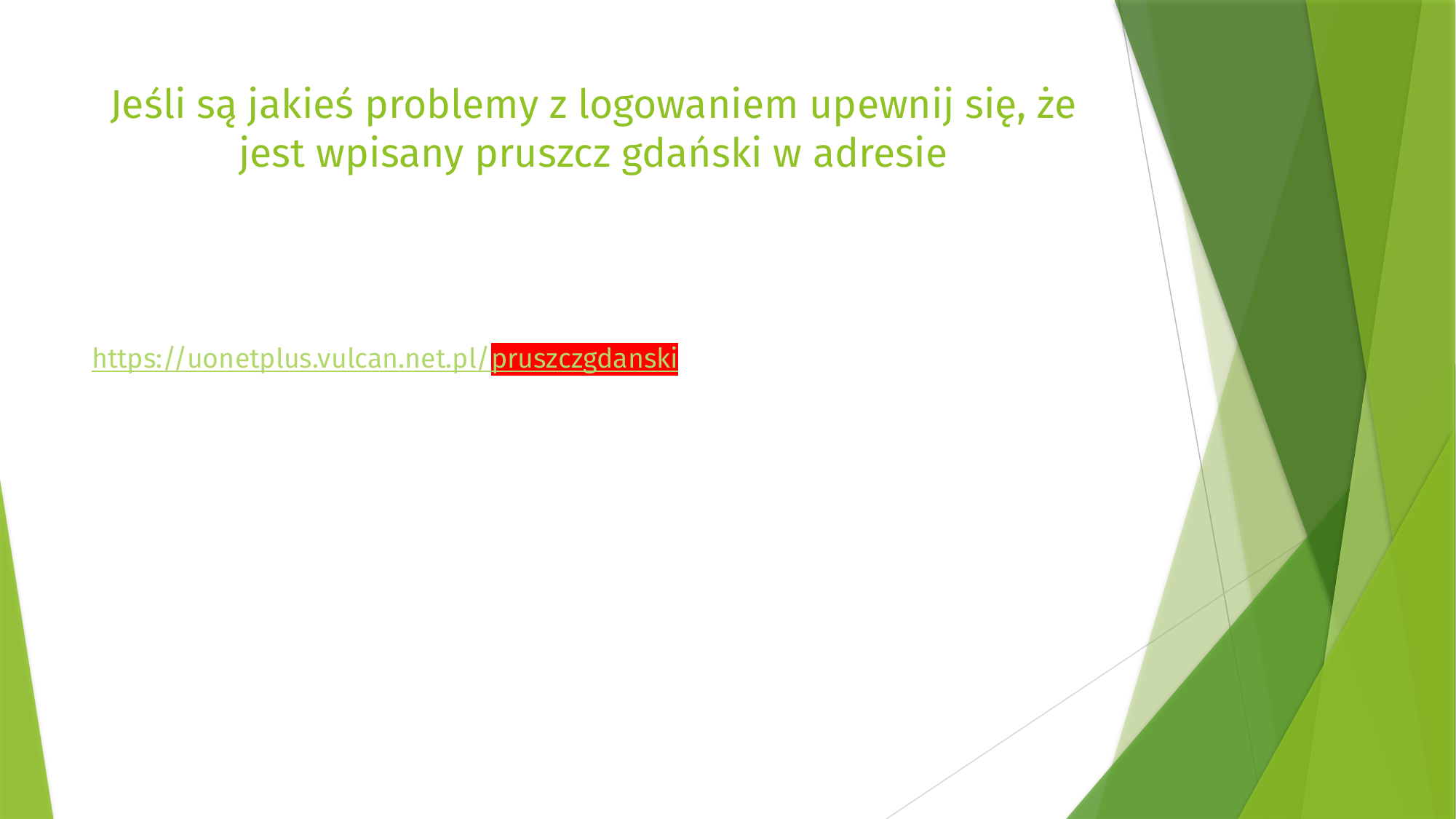

# Jeśli są jakieś problemy z logowaniem upewnij się, że jest wpisany pruszcz gdański w adresie
https://uonetplus.vulcan.net.pl/pruszczgdanski